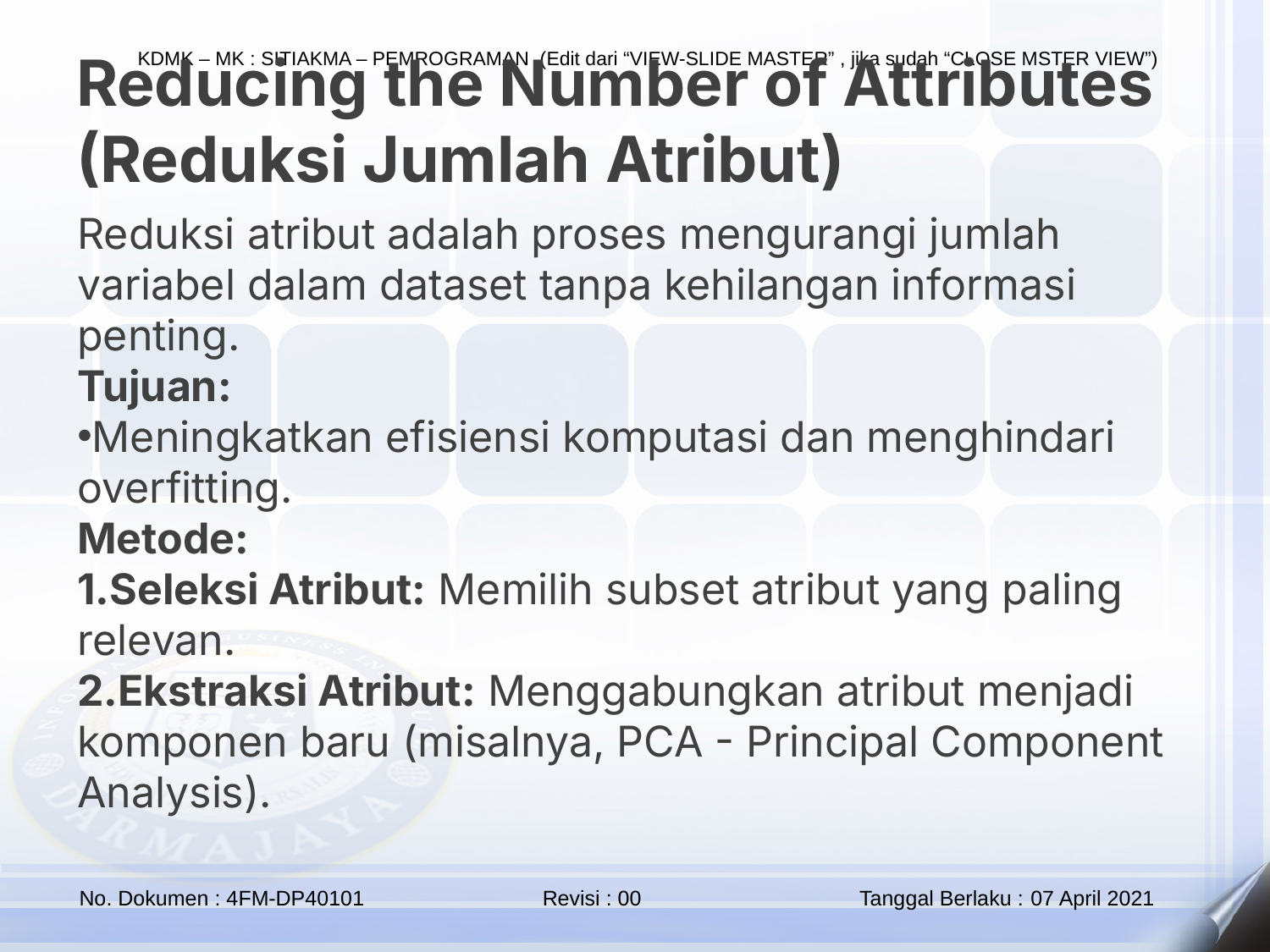

Reducing the Number of Attributes (Reduksi Jumlah Atribut)

Reduksi atribut adalah proses mengurangi jumlah variabel dalam dataset tanpa kehilangan informasi penting.
Tujuan:
Meningkatkan efisiensi komputasi dan menghindari overfitting.
Metode:
Seleksi Atribut: Memilih subset atribut yang paling relevan.
Ekstraksi Atribut: Menggabungkan atribut menjadi komponen baru (misalnya, PCA - Principal Component Analysis).